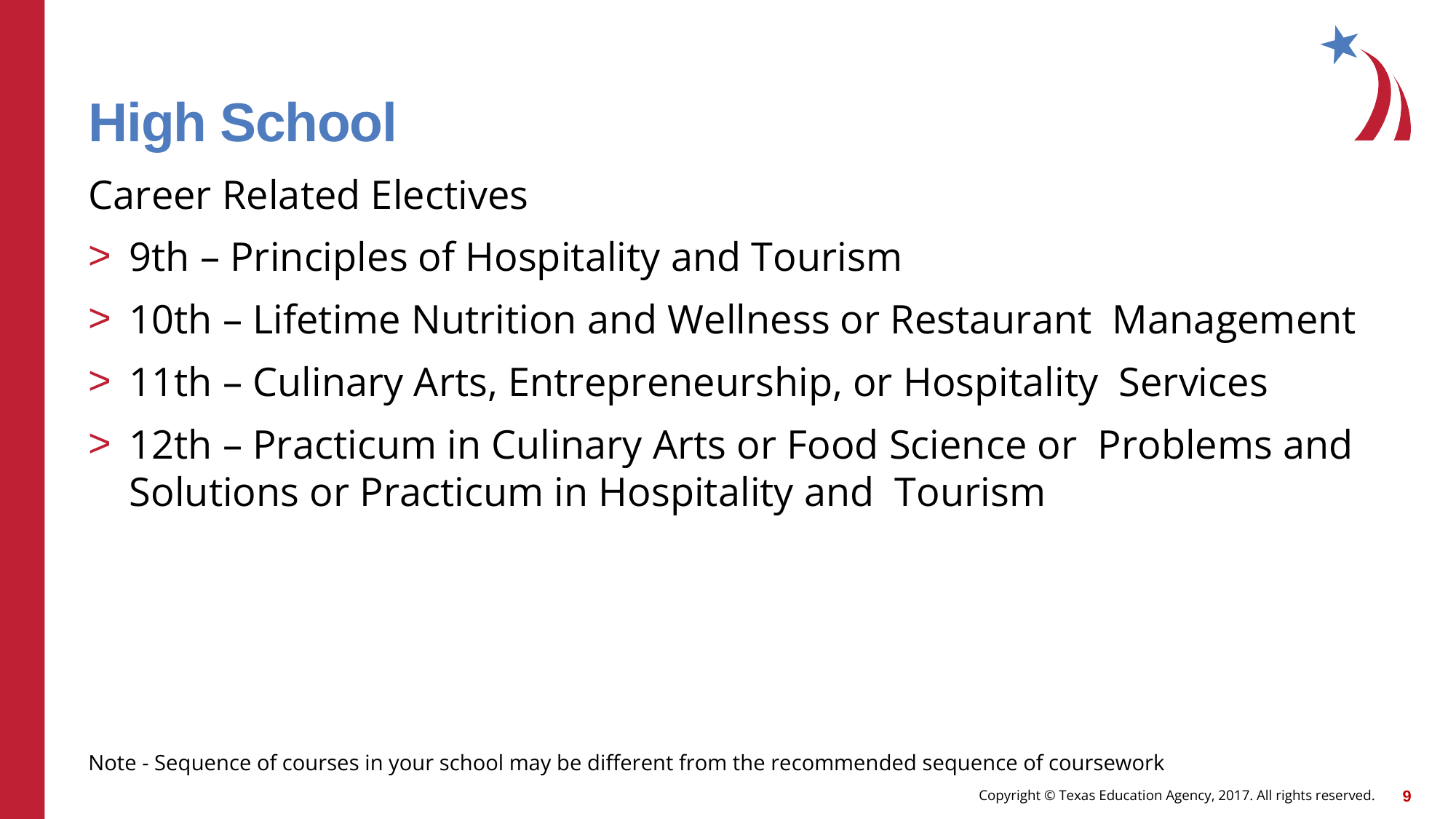

# High School
Career Related Electives
9th – Principles of Hospitality and Tourism
10th – Lifetime Nutrition and Wellness or Restaurant  Management
11th – Culinary Arts, Entrepreneurship, or Hospitality  Services
12th – Practicum in Culinary Arts or Food Science or  Problems and Solutions or Practicum in Hospitality and  Tourism

Note - Sequence of courses in your school may be different from the recommended sequence of coursework